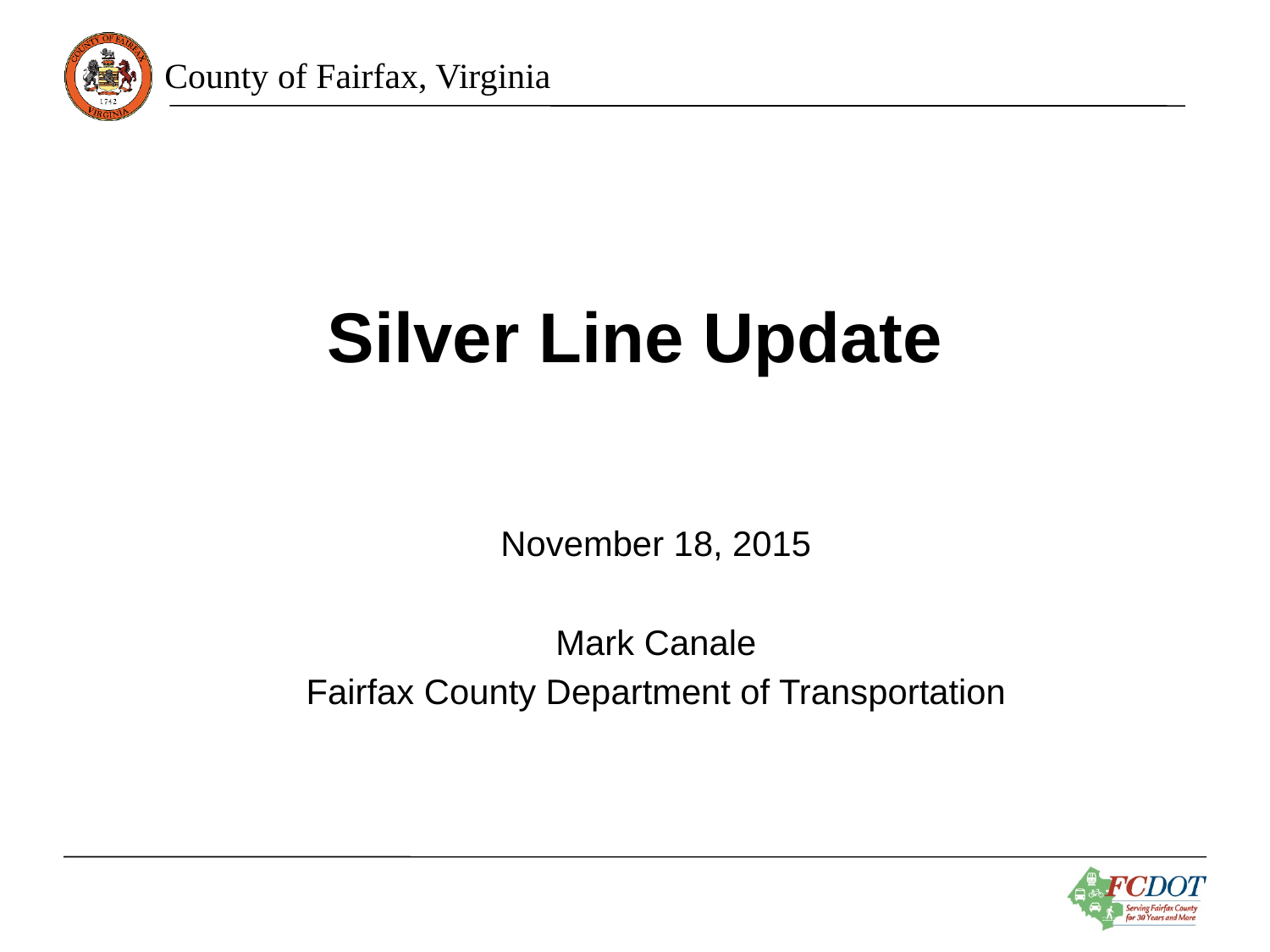

# Silver Line Update

November 18, 2015

Mark Canale
Fairfax County Department of Transportation